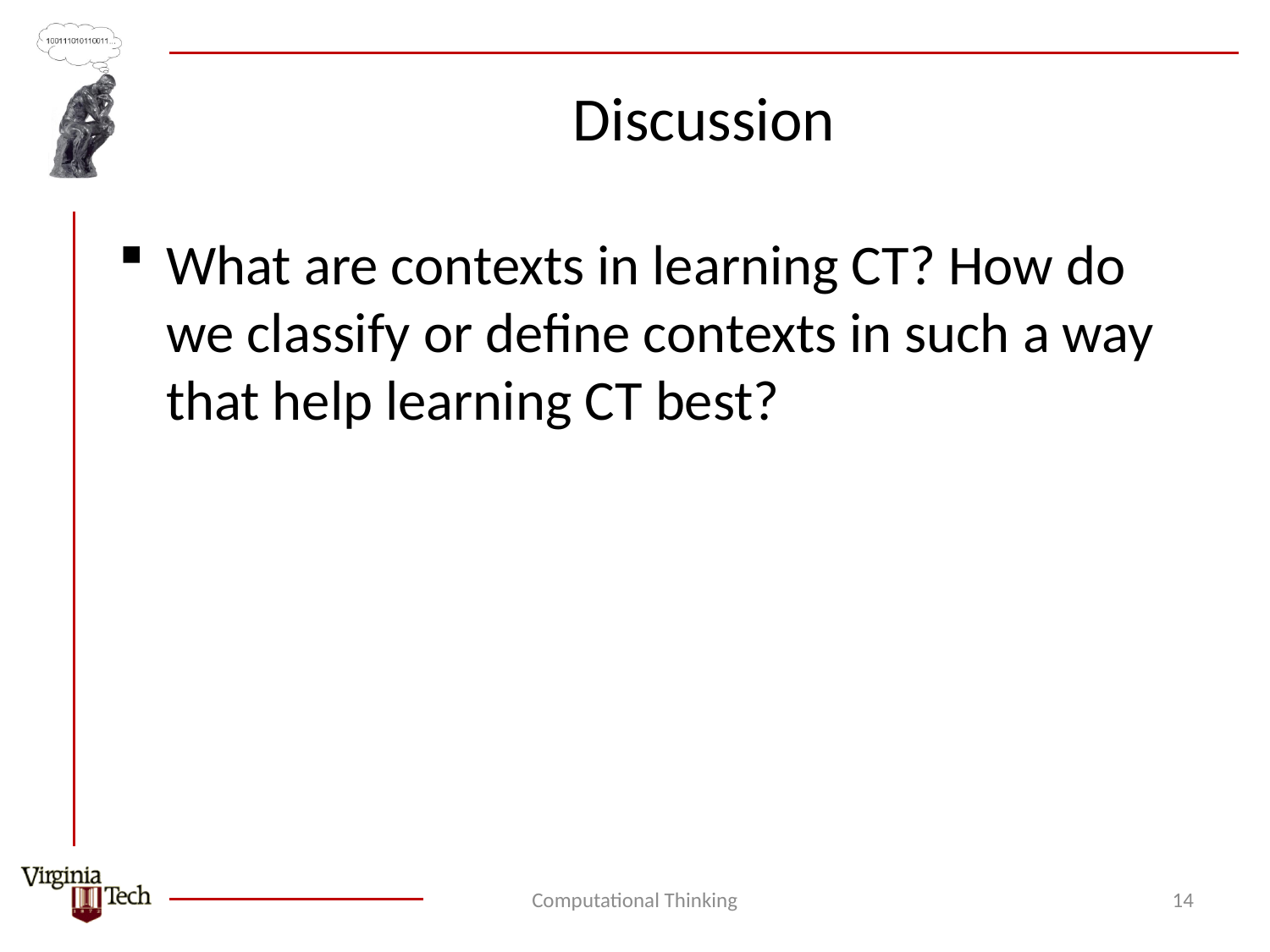

# Discussion
What are contexts in learning CT? How do we classify or define contexts in such a way that help learning CT best?
Computational Thinking
14